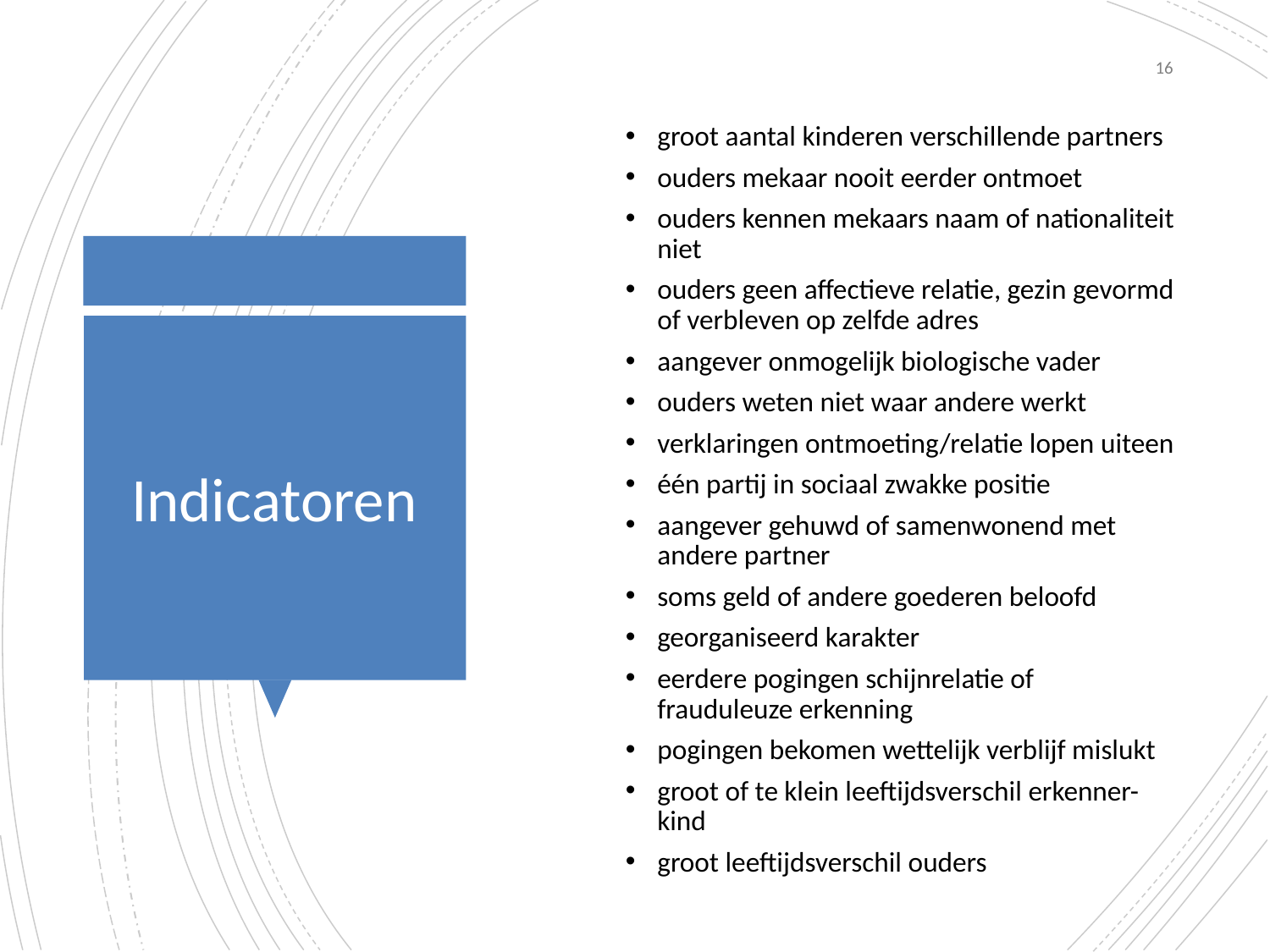

16

groot aantal kinderen verschillende partners
ouders mekaar nooit eerder ontmoet
ouders kennen mekaars naam of nationaliteit niet
ouders geen affectieve relatie, gezin gevormd of verbleven op zelfde adres
aangever onmogelijk biologische vader
ouders weten niet waar andere werkt
verklaringen ontmoeting/relatie lopen uiteen
één partij in sociaal zwakke positie
aangever gehuwd of samenwonend met andere partner
soms geld of andere goederen beloofd
georganiseerd karakter
eerdere pogingen schijnrelatie of frauduleuze erkenning
pogingen bekomen wettelijk verblijf mislukt
groot of te klein leeftijdsverschil erkenner-kind
groot leeftijdsverschil ouders

# Indicatoren